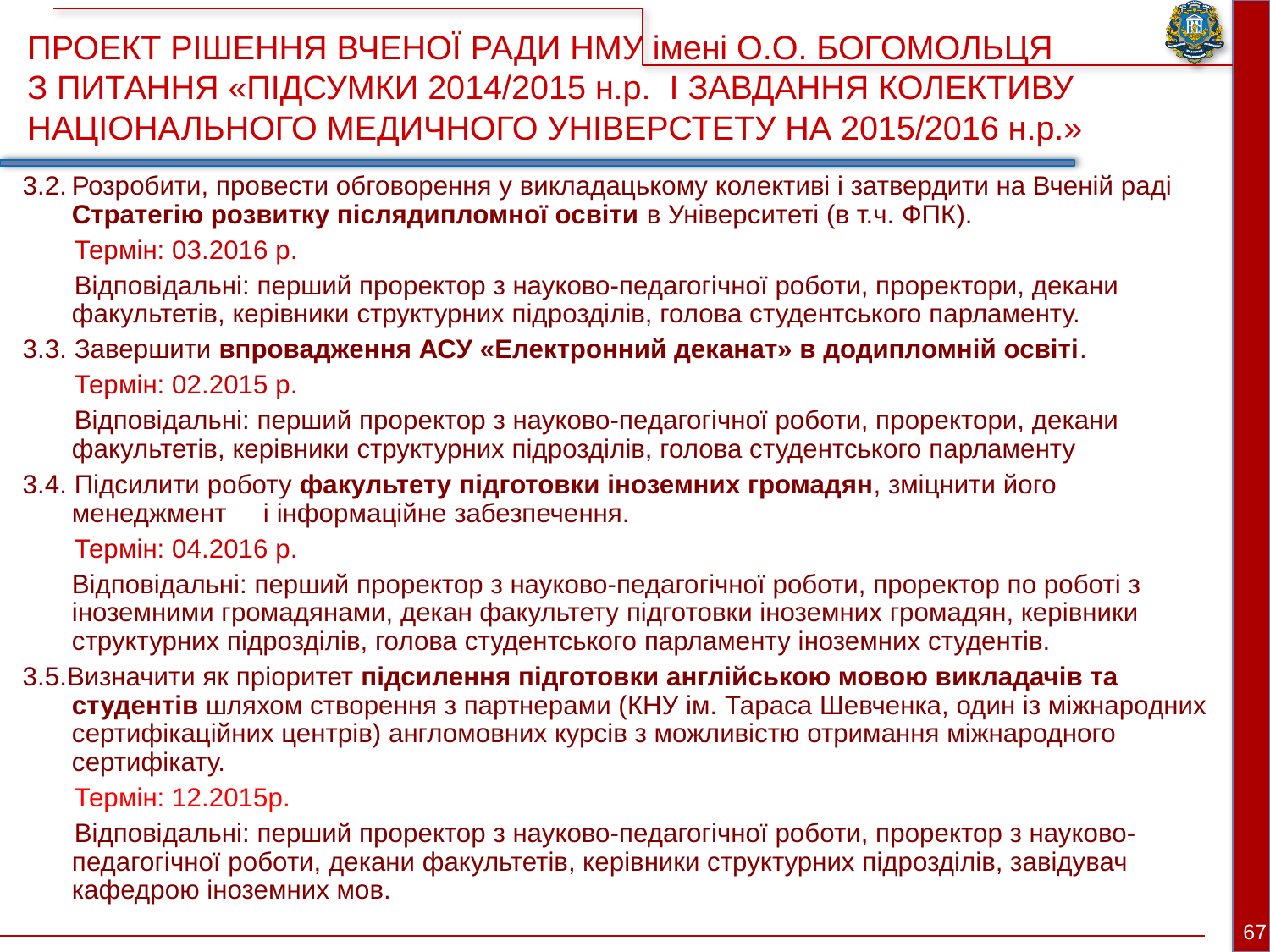

ПРОЕКТ РІШЕННЯ ВЧЕНОЇ РАДИ НМУ імені О.О. БОГОМОЛЬЦЯ
З ПИТАННЯ «ПІДСУМКИ 2014/2015 н.р.  І ЗАВДАННЯ КОЛЕКТИВУ НАЦІОНАЛЬНОГО МЕДИЧНОГО УНІВЕРСТЕТУ НА 2015/2016 н.р.»

3.2.	Розробити, провести обговорення у викладацькому колективі і затвердити на Вченій раді Стратегію розвитку післядипломної освіти в Університеті (в т.ч. ФПК).
       Термін: 03.2016 р.
       Відповідальні: перший проректор з науково-педагогічної роботи, проректори, декани факультетів, керівники структурних підрозділів, голова студентського парламенту.
3.3. Завершити впровадження АСУ «Електронний деканат» в додипломній освіті.
       Термін: 02.2015 р.
       Відповідальні: перший проректор з науково-педагогічної роботи, проректори, декани факультетів, керівники структурних підрозділів, голова студентського парламенту
3.4. Підсилити роботу факультету підготовки іноземних громадян, зміцнити його   менеджмент     і інформаційне забезпечення.
       Термін: 04.2016 р.
      	Відповідальні: перший проректор з науково-педагогічної роботи, проректор по роботі з іноземними громадянами, декан факультету підготовки іноземних громадян, керівники структурних підрозділів, голова студентського парламенту іноземних студентів.
3.5.Визначити як пріоритет підсилення підготовки англійською мовою викладачів та студентів шляхом створення з партнерами (КНУ ім. Тараса Шевченка, один із міжнародних сертифікаційних центрів) англомовних курсів з можливістю отримання міжнародного сертифікату.
       Термін: 12.2015р.
       Відповідальні: перший проректор з науково-педагогічної роботи, проректор з науково-педагогічної роботи, декани факультетів, керівники структурних підрозділів, завідувач кафедрою іноземних мов.
67